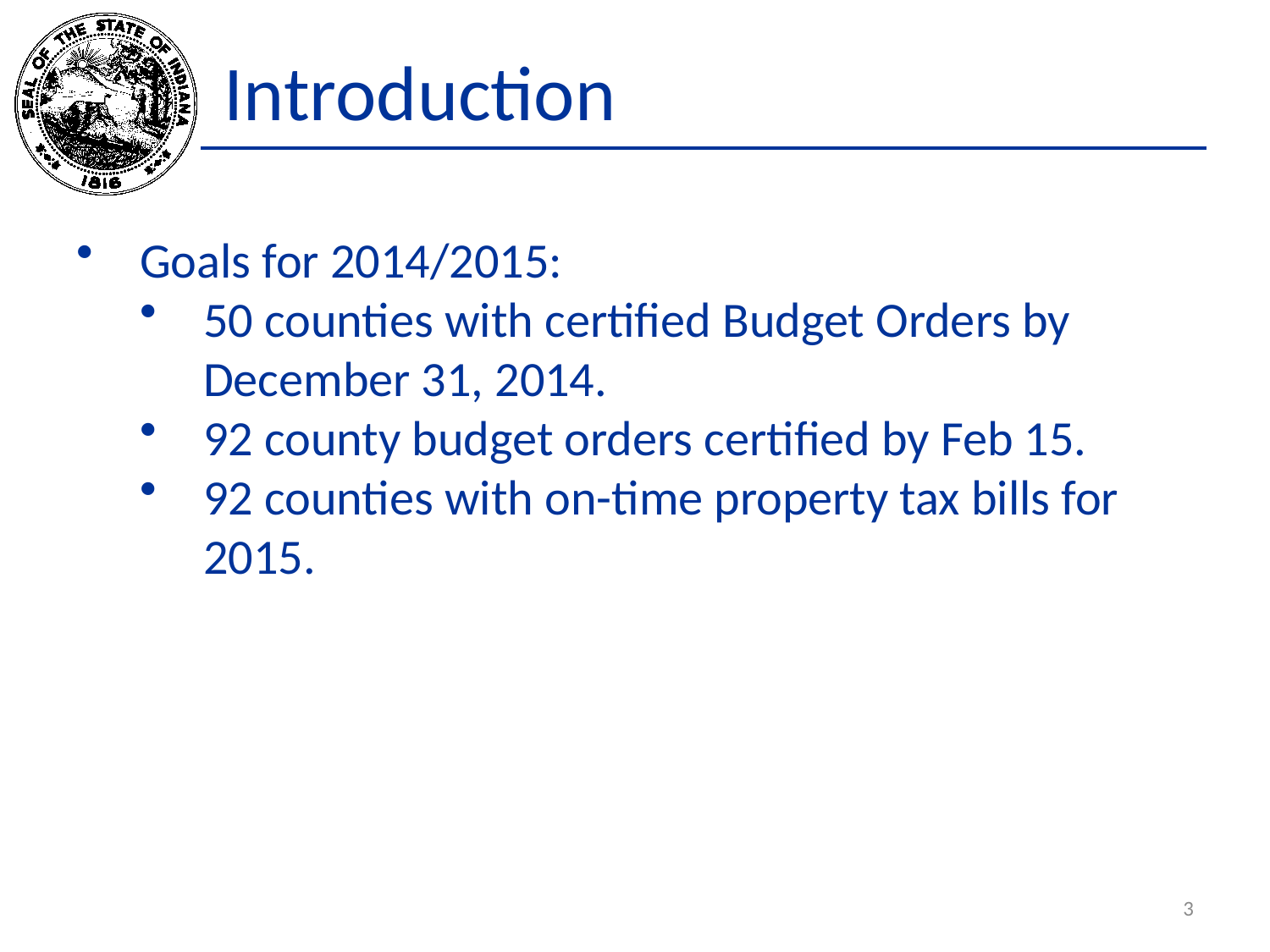

# Introduction
Goals for 2014/2015:
50 counties with certified Budget Orders by December 31, 2014.
92 county budget orders certified by Feb 15.
92 counties with on-time property tax bills for 2015.
3